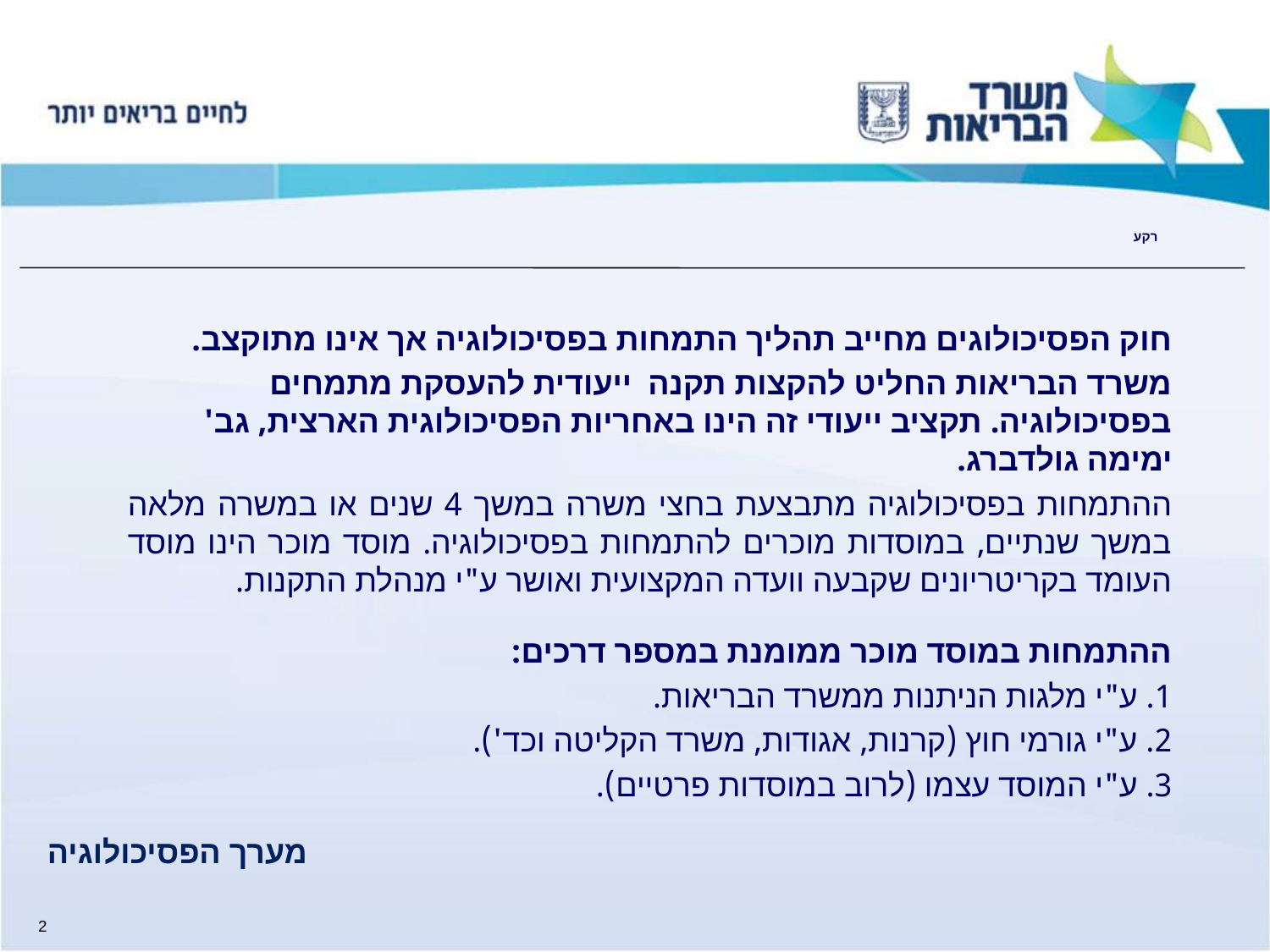

# רקע

חוק הפסיכולוגים מחייב תהליך התמחות בפסיכולוגיה אך אינו מתוקצב.
משרד הבריאות החליט להקצות תקנה  ייעודית להעסקת מתמחים בפסיכולוגיה. תקציב ייעודי זה הינו באחריות הפסיכולוגית הארצית, גב' ימימה גולדברג.
ההתמחות בפסיכולוגיה מתבצעת בחצי משרה במשך 4 שנים או במשרה מלאה במשך שנתיים, במוסדות מוכרים להתמחות בפסיכולוגיה. מוסד מוכר הינו מוסד העומד בקריטריונים שקבעה וועדה המקצועית ואושר ע"י מנהלת התקנות.

ההתמחות במוסד מוכר ממומנת במספר דרכים:
1. ע"י מלגות הניתנות ממשרד הבריאות.
2. ע"י גורמי חוץ (קרנות, אגודות, משרד הקליטה וכד').
3. ע"י המוסד עצמו (לרוב במוסדות פרטיים).

מערך הפסיכולוגיה